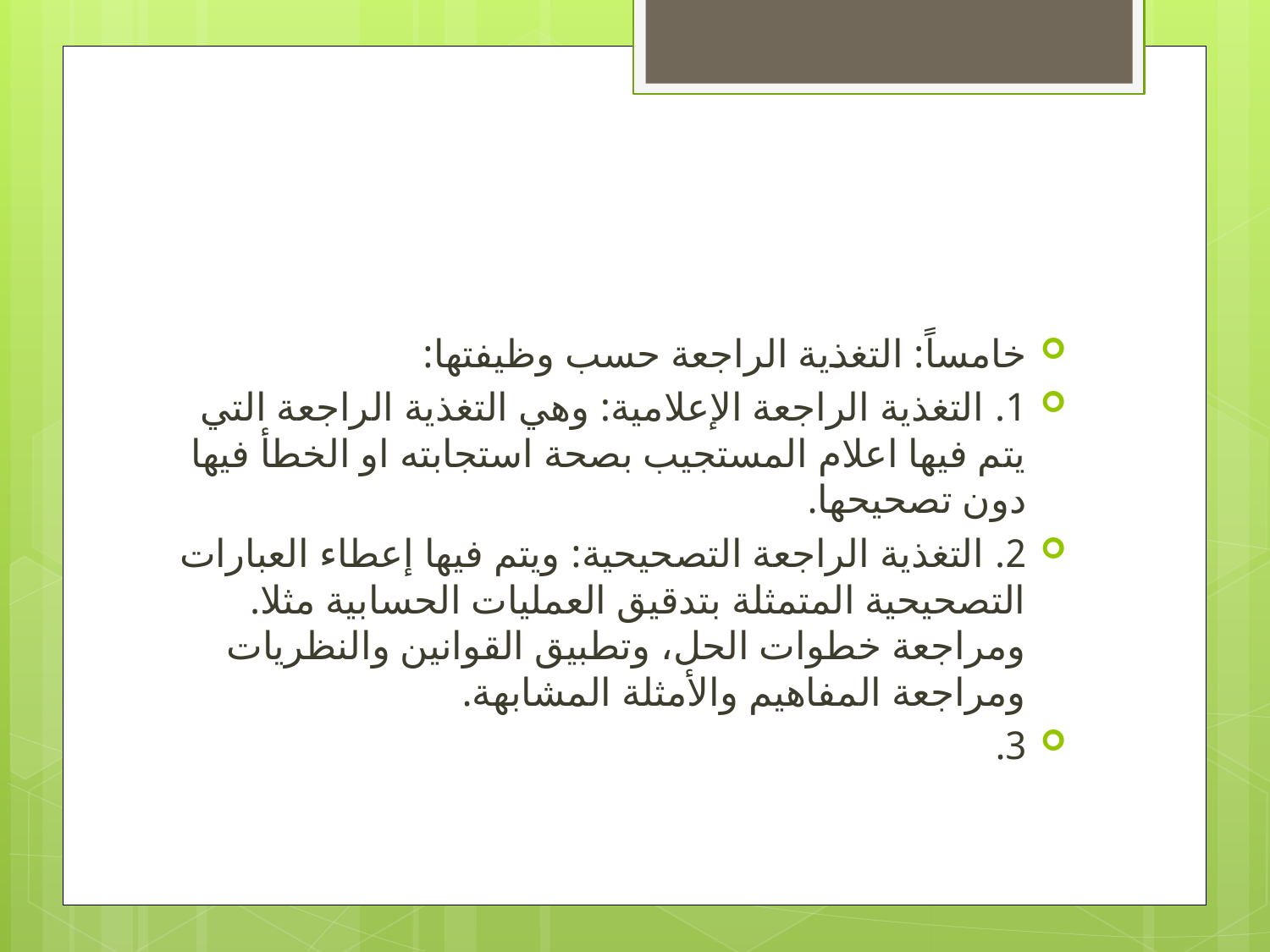

#
خامساً: التغذية الراجعة حسب وظيفتها:
1. التغذية الراجعة الإعلامية: وهي التغذية الراجعة التي يتم فيها اعلام المستجيب بصحة استجابته او الخطأ فيها دون تصحيحها.
2. التغذية الراجعة التصحيحية: ويتم فيها إعطاء العبارات التصحيحية المتمثلة بتدقيق العمليات الحسابية مثلا. ومراجعة خطوات الحل، وتطبيق القوانين والنظريات ومراجعة المفاهيم والأمثلة المشابهة.
3.